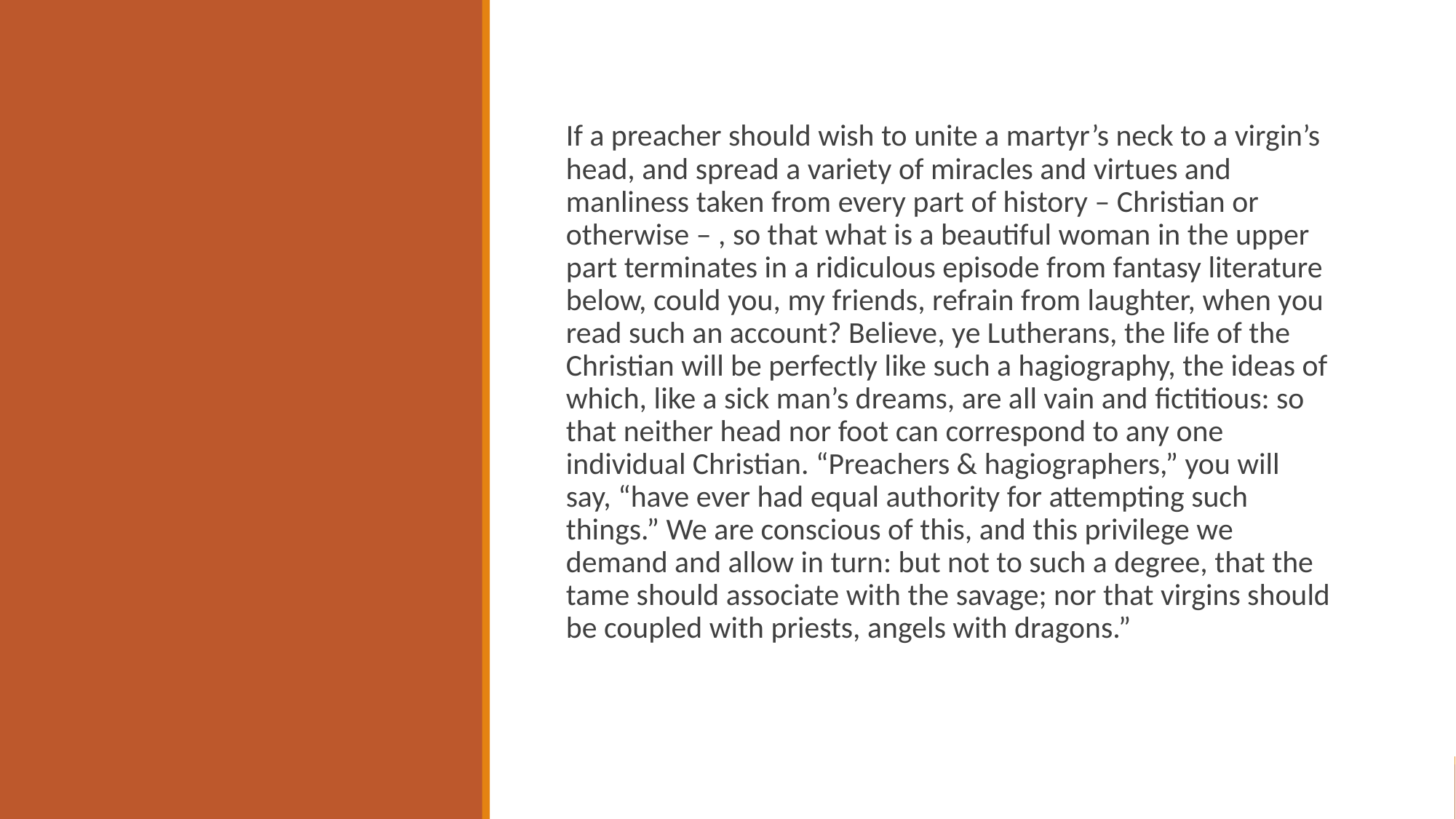

#
If a preacher should wish to unite a martyr’s neck to a virgin’s head, and spread a variety of miracles and virtues and manliness taken from every part of history – Christian or otherwise – , so that what is a beautiful woman in the upper part terminates in a ridiculous episode from fantasy literature below, could you, my friends, refrain from laughter, when you read such an account? Believe, ye Lutherans, the life of the Christian will be perfectly like such a hagiography, the ideas of which, like a sick man’s dreams, are all vain and fictitious: so that neither head nor foot can correspond to any one individual Christian. “Preachers & hagiographers,” you will say, “have ever had equal authority for attempting such things.” We are conscious of this, and this privilege we demand and allow in turn: but not to such a degree, that the tame should associate with the savage; nor that virgins should be coupled with priests, angels with dragons.”